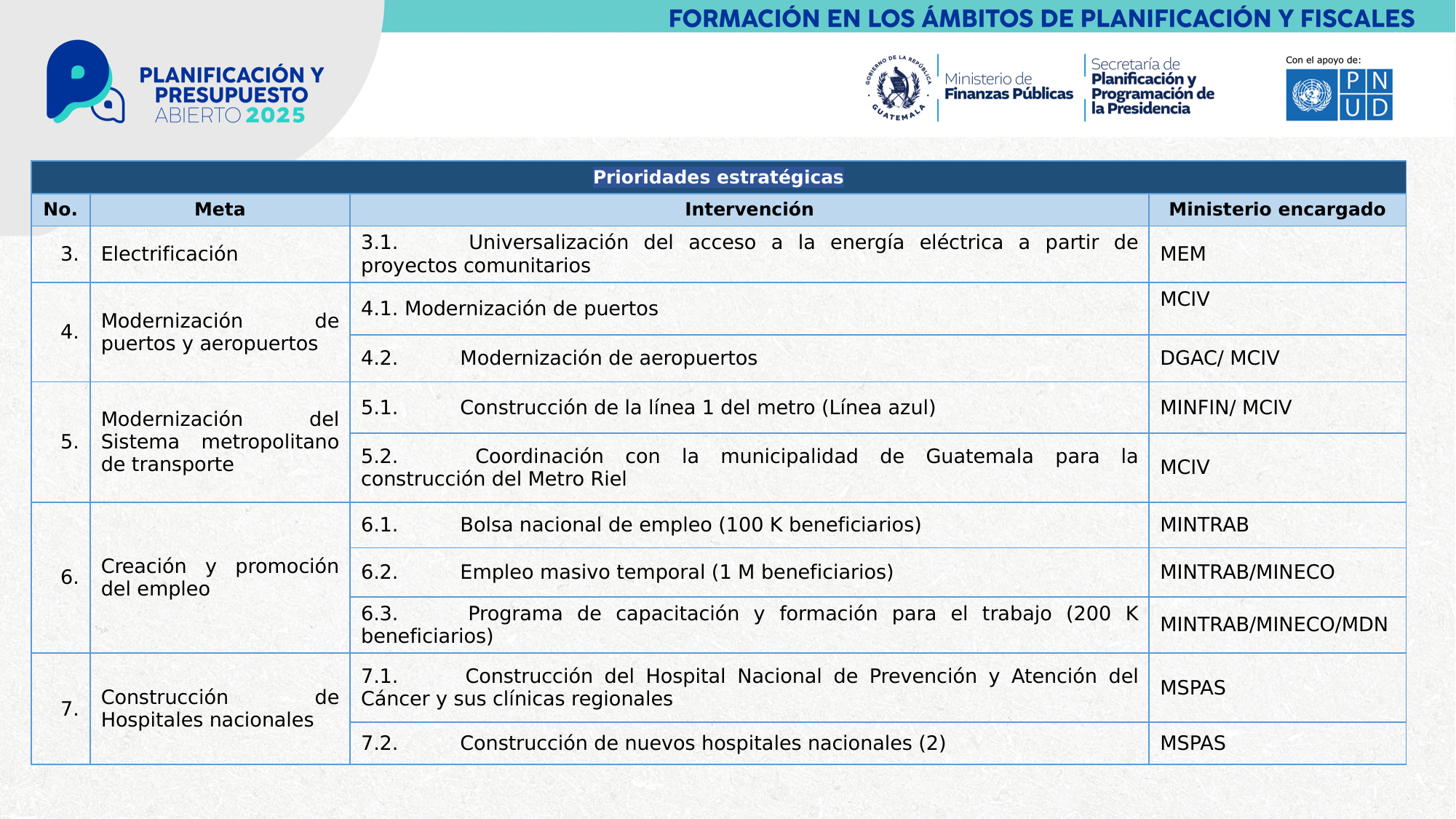

| Prioridades estratégicas |  |  |  |
| --- | --- | --- | --- |
| No. | Meta | Intervención | Ministerio encargado |
| 3. | Electrificación | 3.1.          Universalización del acceso a la energía eléctrica a partir de proyectos comunitarios | MEM |
| 4. | Modernización de puertos y aeropuertos | 4.1. Modernización de puertos | MCIV |
|  |  | 4.2.          Modernización de aeropuertos | DGAC/ MCIV |
| 5. | Modernización del Sistema metropolitano de transporte | 5.1.          Construcción de la línea 1 del metro (Línea azul) | MINFIN/ MCIV |
|  |  | 5.2.          Coordinación con la municipalidad de Guatemala para la construcción del Metro Riel | MCIV |
| 6. | Creación y promoción del empleo | 6.1.          Bolsa nacional de empleo (100 K beneficiarios) | MINTRAB |
|  |  | 6.2.          Empleo masivo temporal (1 M beneficiarios) | MINTRAB/MINECO |
|  |  | 6.3.          Programa de capacitación y formación para el trabajo (200 K beneficiarios) | MINTRAB/MINECO/MDN |
| 7. | Construcción de Hospitales nacionales | 7.1.          Construcción del Hospital Nacional de Prevención y Atención del Cáncer y sus clínicas regionales | MSPAS |
|  |  | 7.2.          Construcción de nuevos hospitales nacionales (2) | MSPAS |